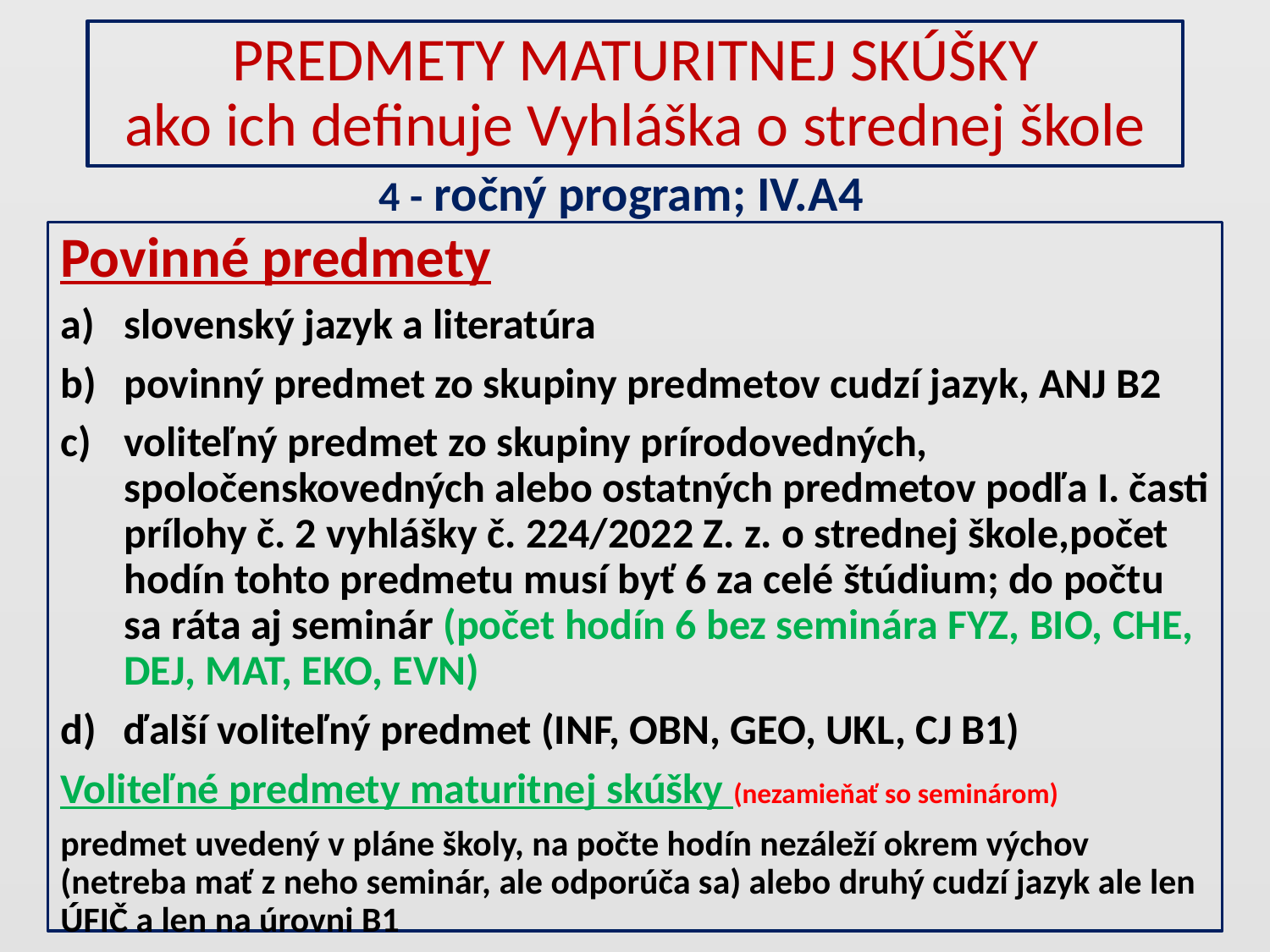

# PREDMETY MATURITNEJ SKÚŠKY ako ich definuje Vyhláška o strednej škole
4 - ročný program; IV.A4

Povinné predmety
slovenský jazyk a literatúra
povinný predmet zo skupiny predmetov cudzí jazyk, ANJ B2
voliteľný predmet zo skupiny prírodovedných, spoločenskovedných alebo ostatných predmetov podľa I. časti prílohy č. 2 vyhlášky č. 224/2022 Z. z. o strednej škole,počet hodín tohto predmetu musí byť 6 za celé štúdium; do počtu sa ráta aj seminár (počet hodín 6 bez seminára FYZ, BIO, CHE, DEJ, MAT, EKO, EVN)
ďalší voliteľný predmet (INF, OBN, GEO, UKL, CJ B1)
Voliteľné predmety maturitnej skúšky (nezamieňať so seminárom)
predmet uvedený v pláne školy, na počte hodín nezáleží okrem výchov (netreba mať z neho seminár, ale odporúča sa) alebo druhý cudzí jazyk ale len ÚFIČ a len na úrovni B1